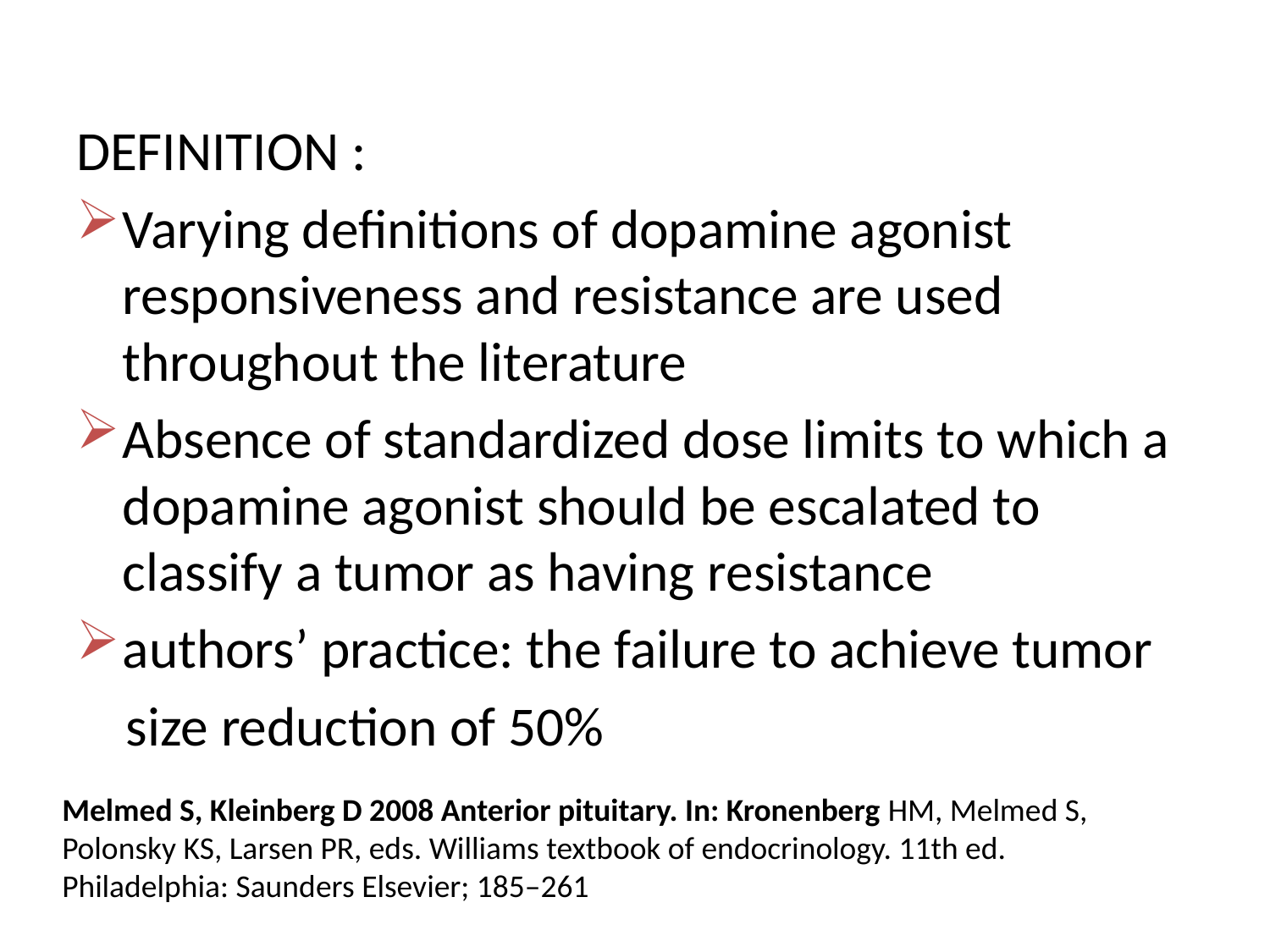

DEFINITION :
Varying definitions of dopamine agonist responsiveness and resistance are used throughout the literature
Absence of standardized dose limits to which a dopamine agonist should be escalated to classify a tumor as having resistance
authors’ practice: the failure to achieve tumor
    size reduction of 50%
Melmed S, Kleinberg D 2008 Anterior pituitary. In: Kronenberg HM, Melmed S, Polonsky KS, Larsen PR, eds. Williams textbook of endocrinology. 11th ed. Philadelphia: Saunders Elsevier; 185–261